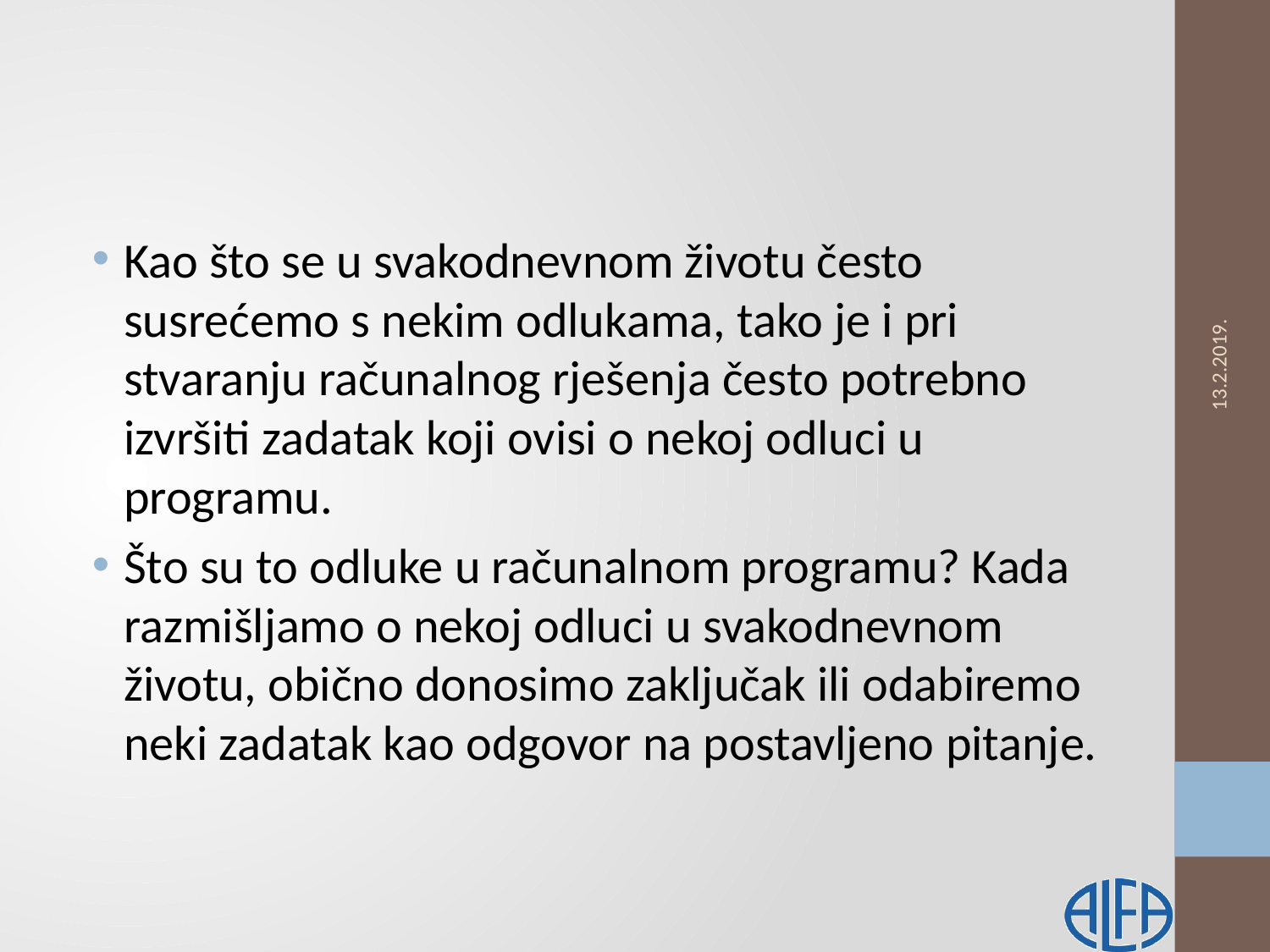

#
Kao što se u svakodnevnom životu često susrećemo s nekim odlukama, tako je i pri stvaranju računalnog rješenja često potrebno izvršiti zadatak koji ovisi o nekoj odluci u programu.
Što su to odluke u računalnom programu? Kada razmišljamo o nekoj odluci u svakodnevnom životu, obično donosimo zaključak ili odabiremo neki zadatak kao odgovor na postavljeno pitanje.
13.2.2019.